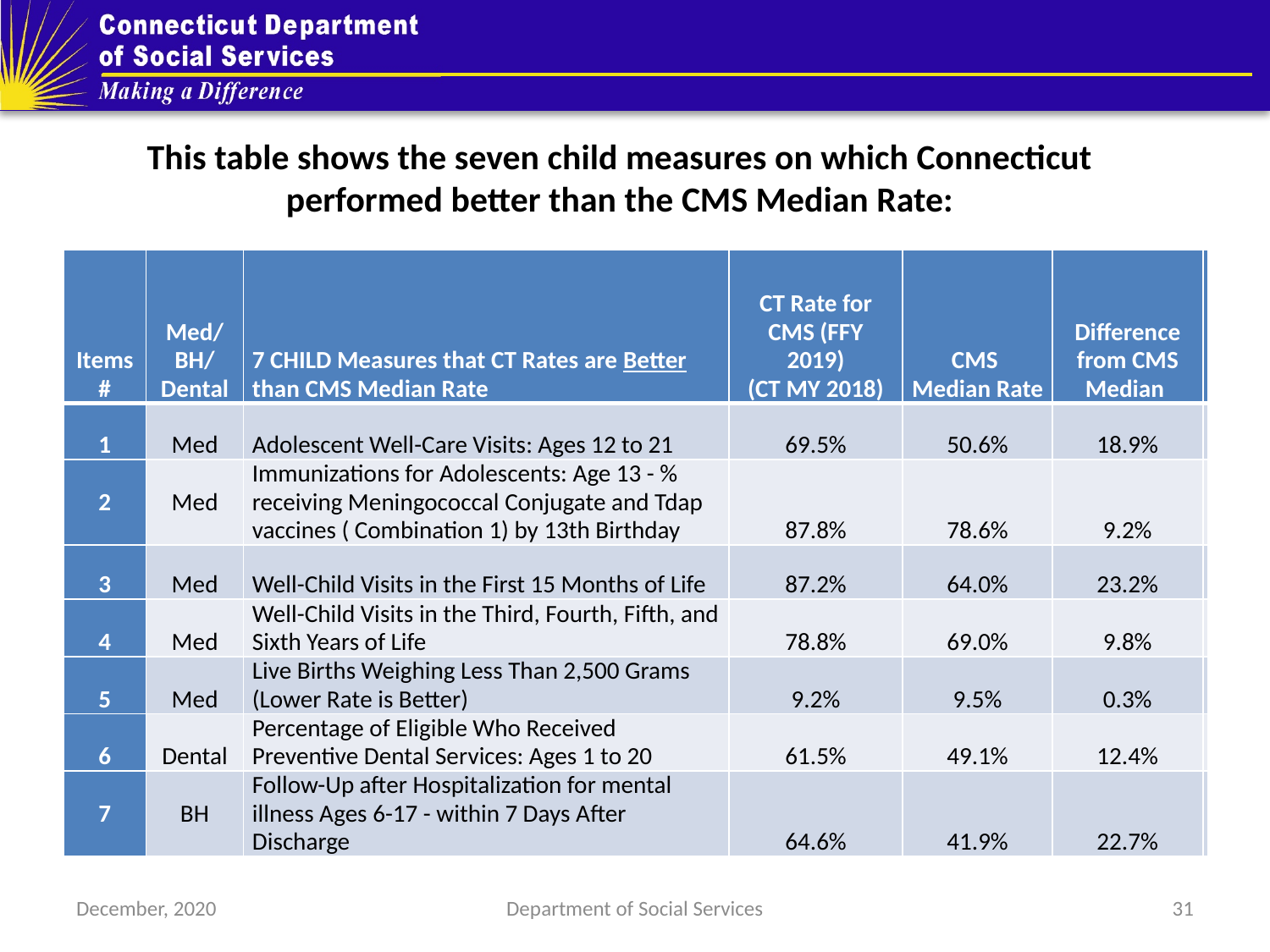

This table shows the seven child measures on which Connecticut performed better than the CMS Median Rate:

| Items# | Med/ BH/ Dental | 7 CHILD Measures that CT Rates are Better than CMS Median Rate | CT Rate for CMS (FFY 2019) (CT MY 2018) | CMS Median Rate | Difference from CMS Median |  |
| --- | --- | --- | --- | --- | --- | --- |
| 1 | Med | Adolescent Well-Care Visits: Ages 12 to 21 | 69.5% | 50.6% | 18.9% |  |
| 2 | Med | Immunizations for Adolescents: Age 13 - % receiving Meningococcal Conjugate and Tdap vaccines ( Combination 1) by 13th Birthday | 87.8% | 78.6% | 9.2% |  |
| 3 | Med | Well-Child Visits in the First 15 Months of Life | 87.2% | 64.0% | 23.2% |  |
| 4 | Med | Well-Child Visits in the Third, Fourth, Fifth, and Sixth Years of Life | 78.8% | 69.0% | 9.8% |  |
| 5 | Med | Live Births Weighing Less Than 2,500 Grams (Lower Rate is Better) | 9.2% | 9.5% | 0.3% |  |
| 6 | Dental | Percentage of Eligible Who Received Preventive Dental Services: Ages 1 to 20 | 61.5% | 49.1% | 12.4% |  |
| 7 | BH | Follow-Up after Hospitalization for mental illness Ages 6-17 - within 7 Days After Discharge | 64.6% | 41.9% | 22.7% |  |
December, 2020
Department of Social Services
31